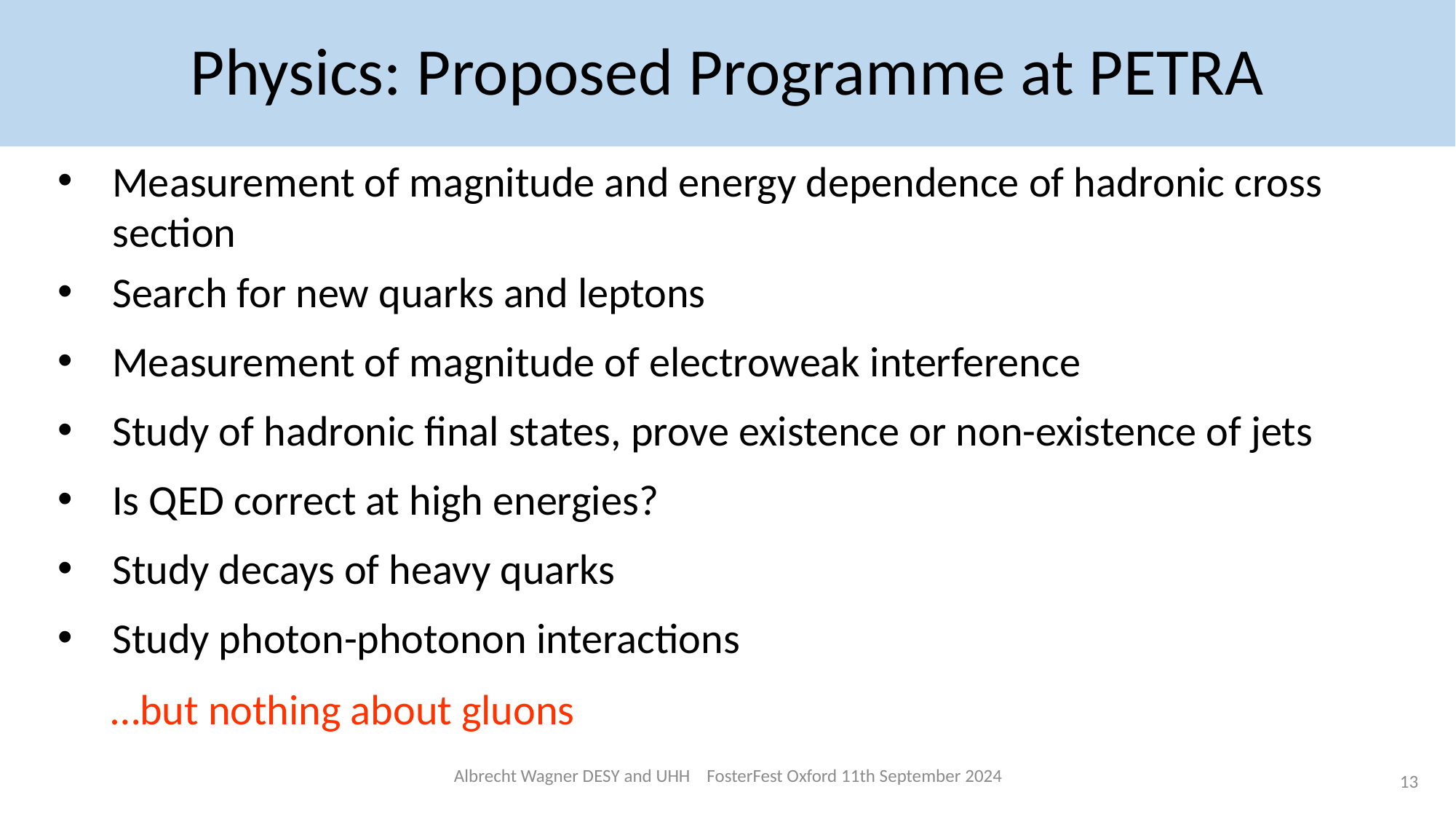

# Physics: Proposed Programme at PETRA
Measurement of magnitude and energy dependence of hadronic cross section
Search for new quarks and leptons
Measurement of magnitude of electroweak interference
Study of hadronic final states, prove existence or non-existence of jets
Is QED correct at high energies?
Study decays of heavy quarks
Study photon-photonon interactions
…but nothing about gluons
Albrecht Wagner DESY and UHH    FosterFest Oxford 11th September 2024
13